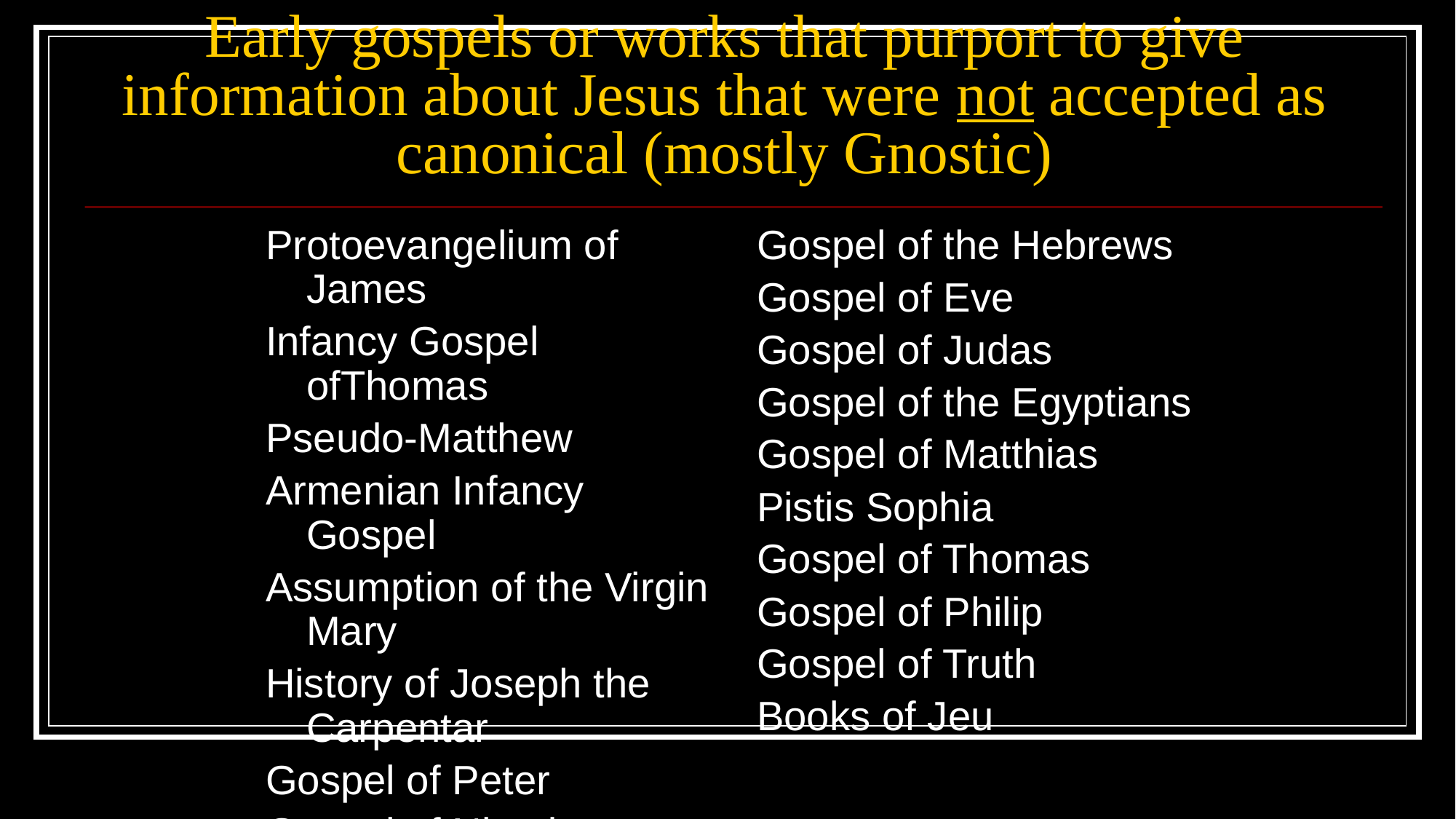

# Early gospels or works that purport to give information about Jesus that were not accepted as canonical (mostly Gnostic)
Protoevangelium of James
Infancy Gospel ofThomas
Pseudo-Matthew
Armenian Infancy Gospel
Assumption of the Virgin Mary
History of Joseph the Carpentar
Gospel of Peter
Gospel of Nicodemas
Gospel of the Nazarenes
Gospel of the Ebionites
Gospel of the Hebrews
Gospel of Eve
Gospel of Judas
Gospel of the Egyptians
Gospel of Matthias
Pistis Sophia
Gospel of Thomas
Gospel of Philip
Gospel of Truth
Books of Jeu